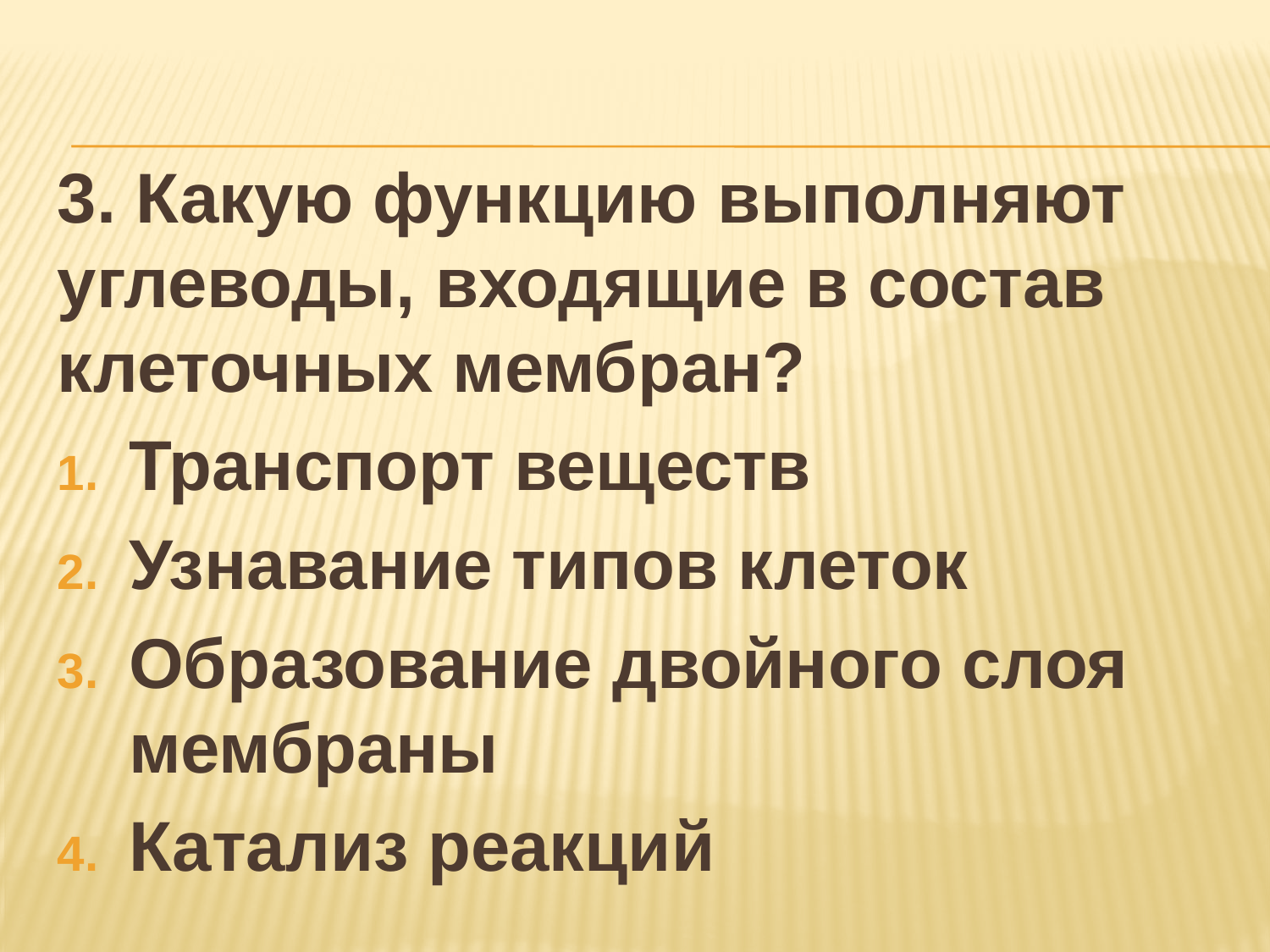

#
3. Какую функцию выполняют углеводы, входящие в состав клеточных мембран?
Транспорт веществ
Узнавание типов клеток
Образование двойного слоя мембраны
Катализ реакций